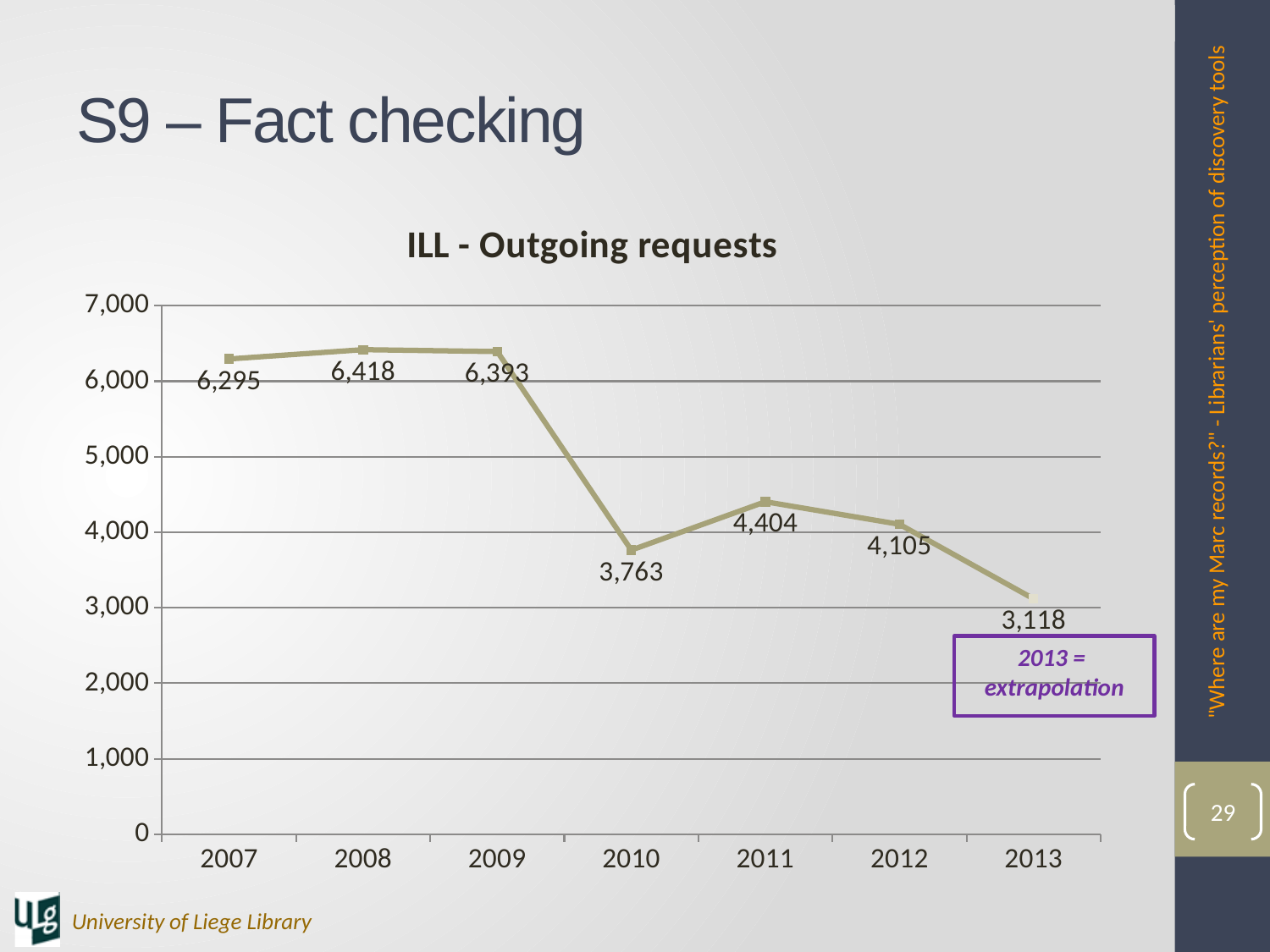

# S9 – Fact checking

### Chart: ILL - Outgoing requests

| Category | ILL - outgoing requests |
|---|---|
| 2007 | 6295.0 |
| 2008 | 6418.0 |
| 2009 | 6393.0 |
| 2010 | 3763.0 |
| 2011 | 4404.0 |
| 2012 | 4105.0 |
| 2013 | 3118.0 |
"Where are my Marc records?" - Librarians' perception of discovery tools
2013 =
extrapolation
29